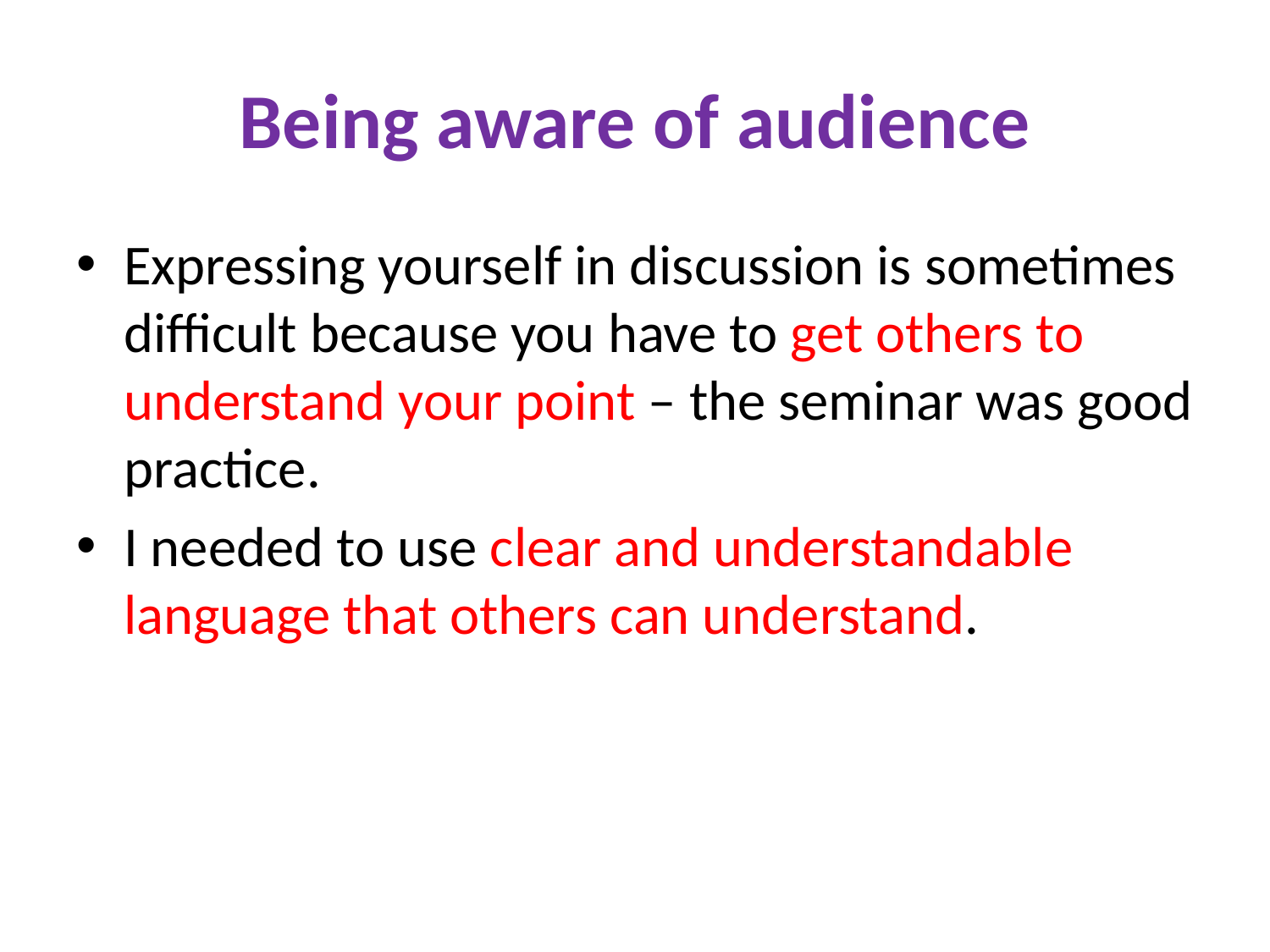

# Being aware of audience
Expressing yourself in discussion is sometimes difficult because you have to get others to understand your point – the seminar was good practice.
I needed to use clear and understandable language that others can understand.